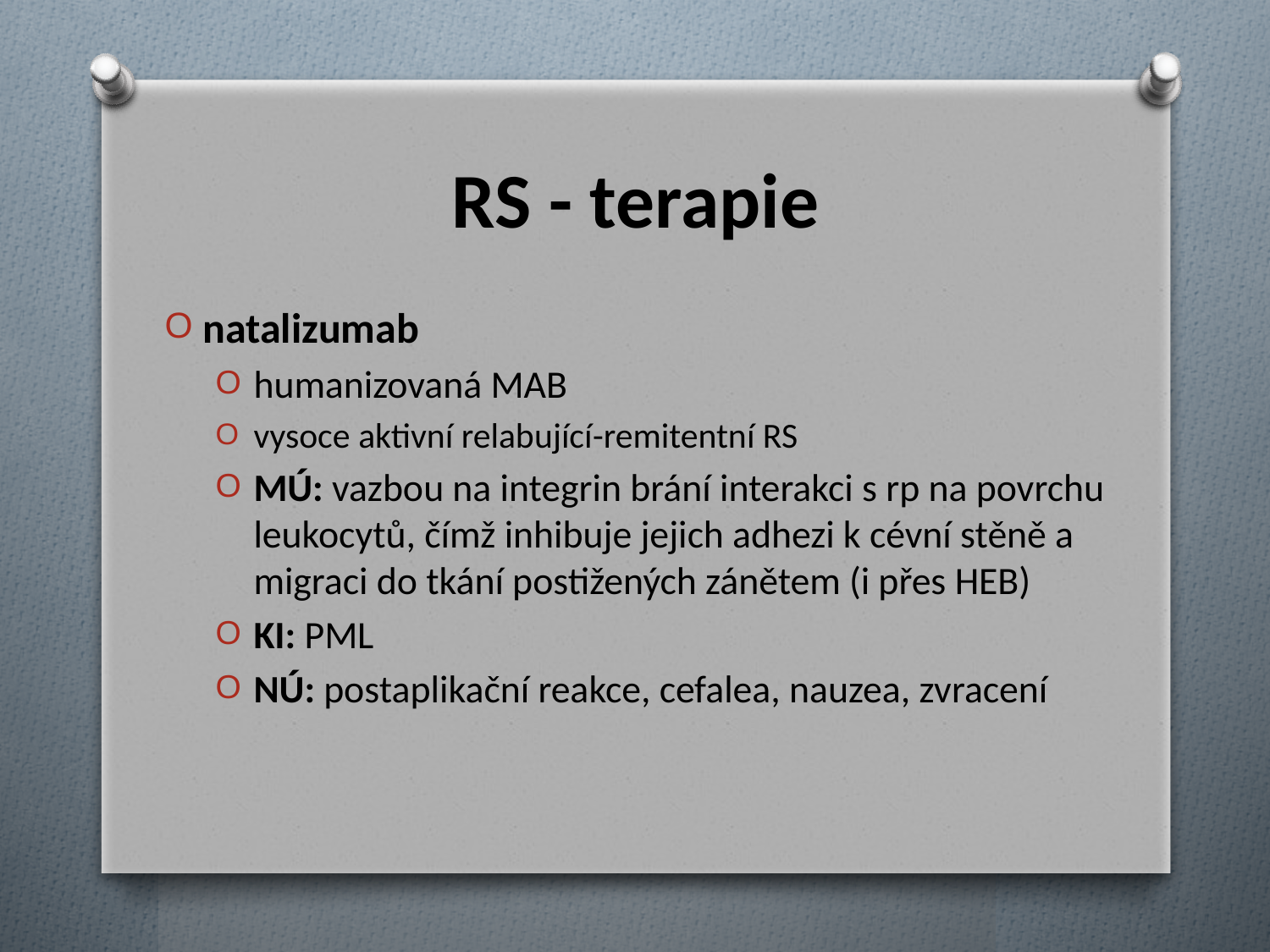

# RS - terapie
natalizumab
humanizovaná MAB
vysoce aktivní relabující-remitentní RS
MÚ: vazbou na integrin brání interakci s rp na povrchu leukocytů, čímž inhibuje jejich adhezi k cévní stěně a migraci do tkání postižených zánětem (i přes HEB)
KI: PML
NÚ: postaplikační reakce, cefalea, nauzea, zvracení